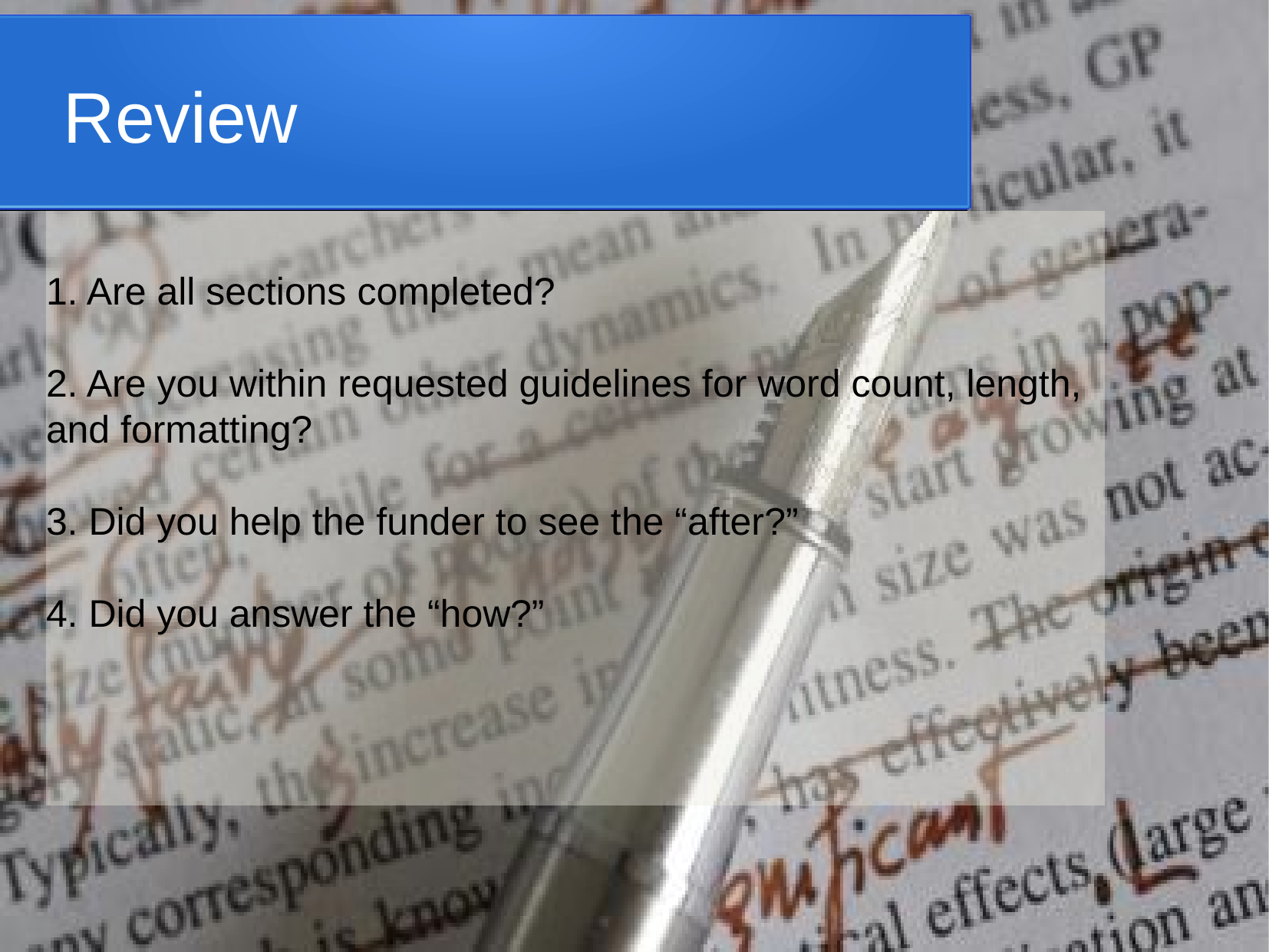

Review
1. Are all sections completed?

2. Are you within requested guidelines for word count, length, and formatting?

3. Did you help the funder to see the “after?”

4. Did you answer the “how?”